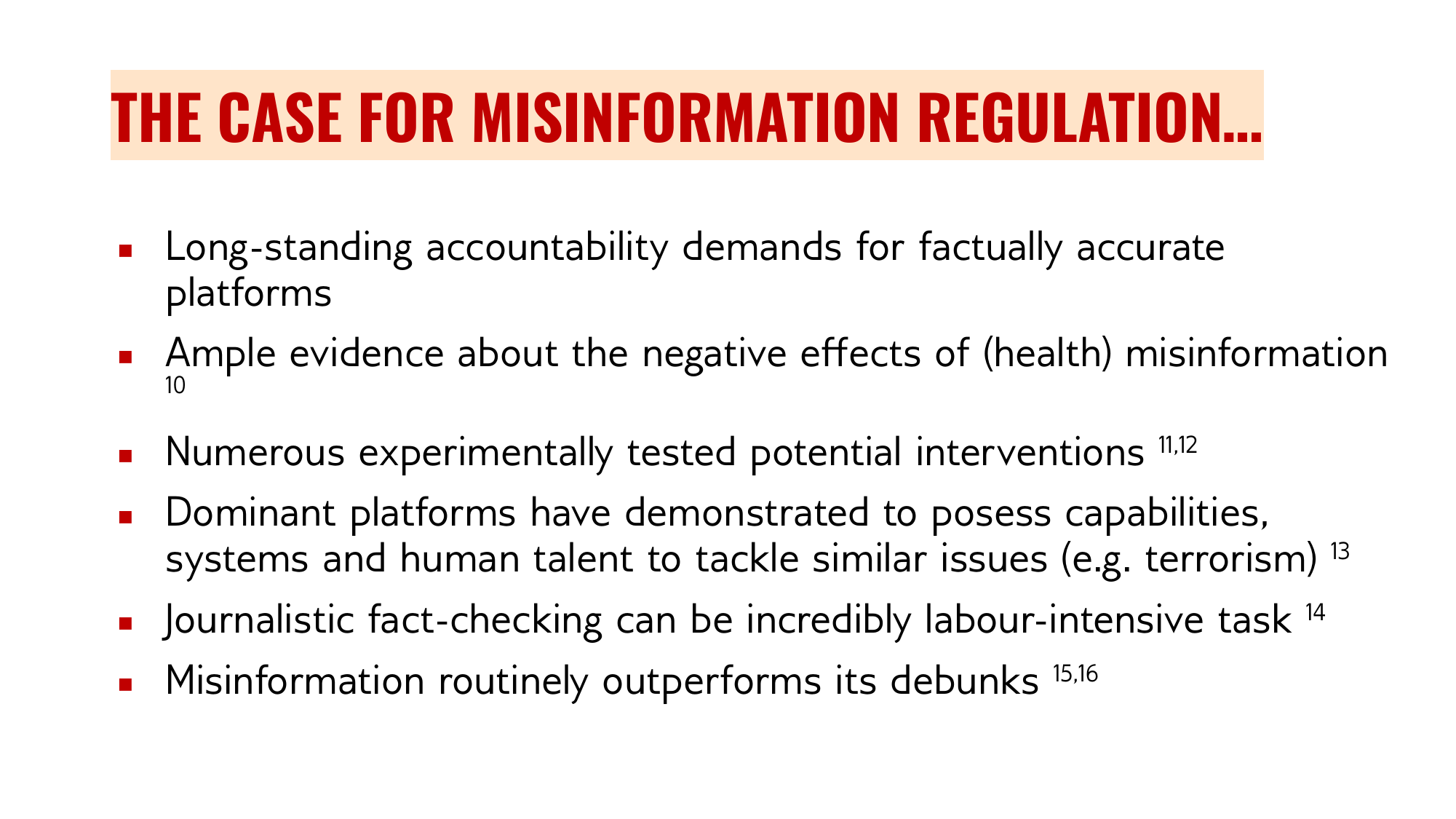

# THE CASE FOR MISINFORMATION REGULATION…
Long-standing accountability demands for factually accurate platforms
Ample evidence about the negative effects of (health) misinformation 10
Numerous experimentally tested potential interventions 11,12
Dominant platforms have demonstrated to posess capabilities, systems and human talent to tackle similar issues (e.g. terrorism) 13
Journalistic fact-checking can be incredibly labour-intensive task 14
Misinformation routinely outperforms its debunks 15,16